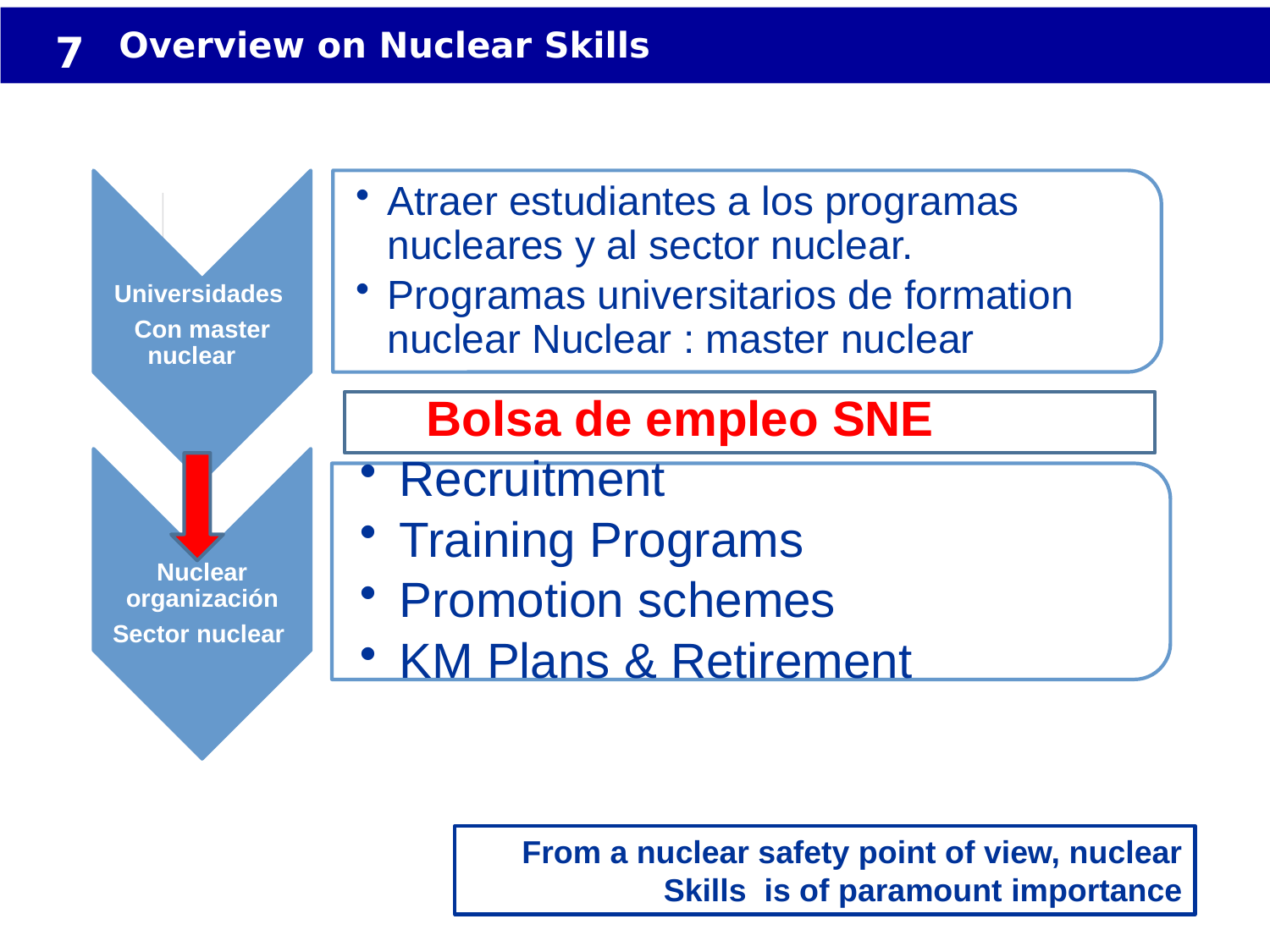

7
# Overview on Nuclear Skills
Universidades
Con master nuclear
Atraer estudiantes a los programas nucleares y al sector nuclear.
Programas universitarios de formation nuclear Nuclear : master nuclear
Nuclear organización
Sector nuclear
Recruitment
Training Programs
Promotion schemes
KM Plans & Retirement
Bolsa de empleo SNE

From a nuclear safety point of view, nuclear Skills  is of paramount importance